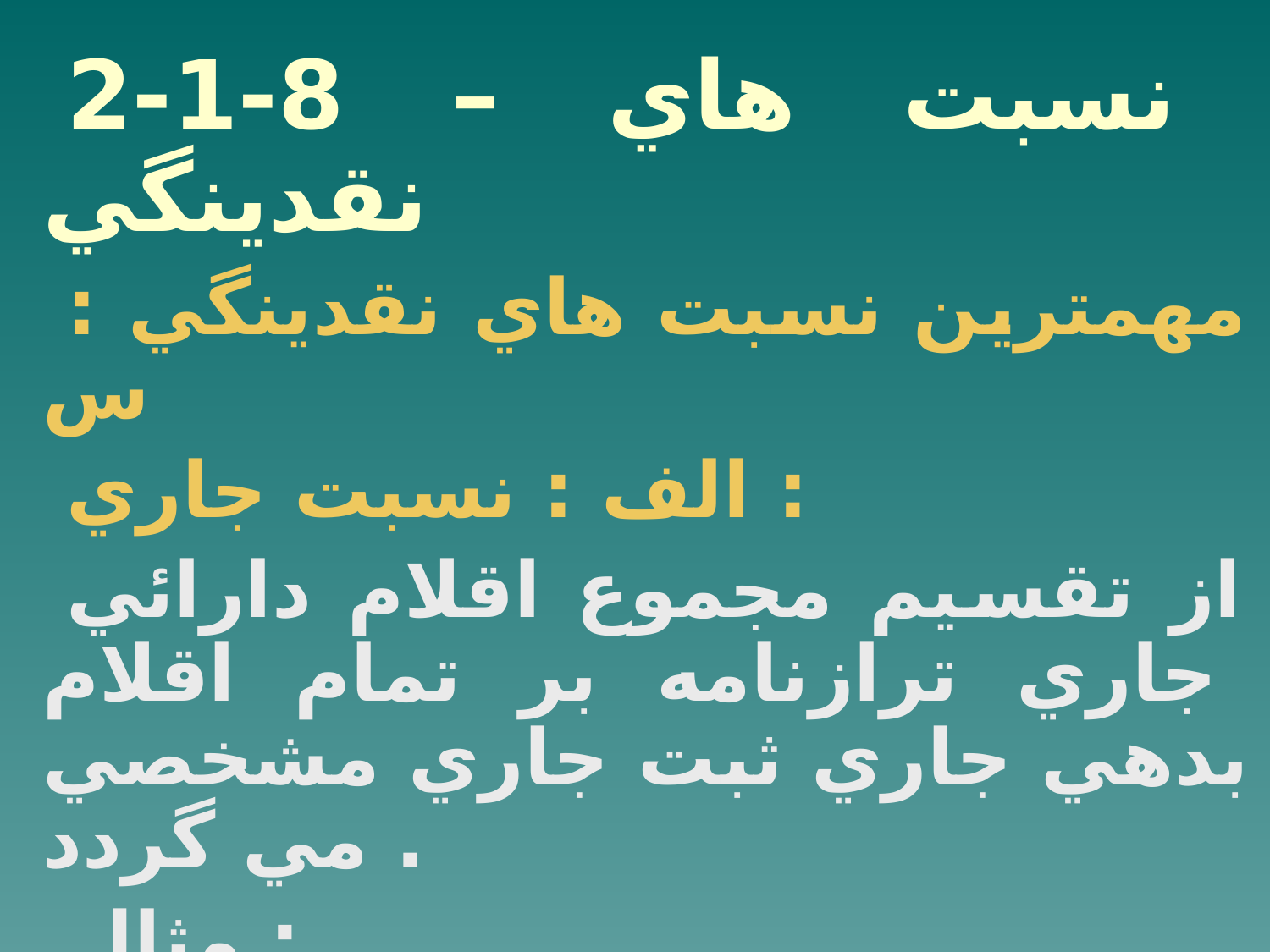

2-1-8 – نسبت هاي نقدينگي
مهمترين نسبت هاي نقدينگي : س
الف : نسبت جاري :
از تقسيم مجموع اقلام دارائي جاري ترازنامه بر تمام اقلام بدهي جاري ثبت جاري مشخصي مي گردد .
مثال :
مجموع دارائي جاري شركت فردين 24000000 ريال و مجموع بدهي جاري